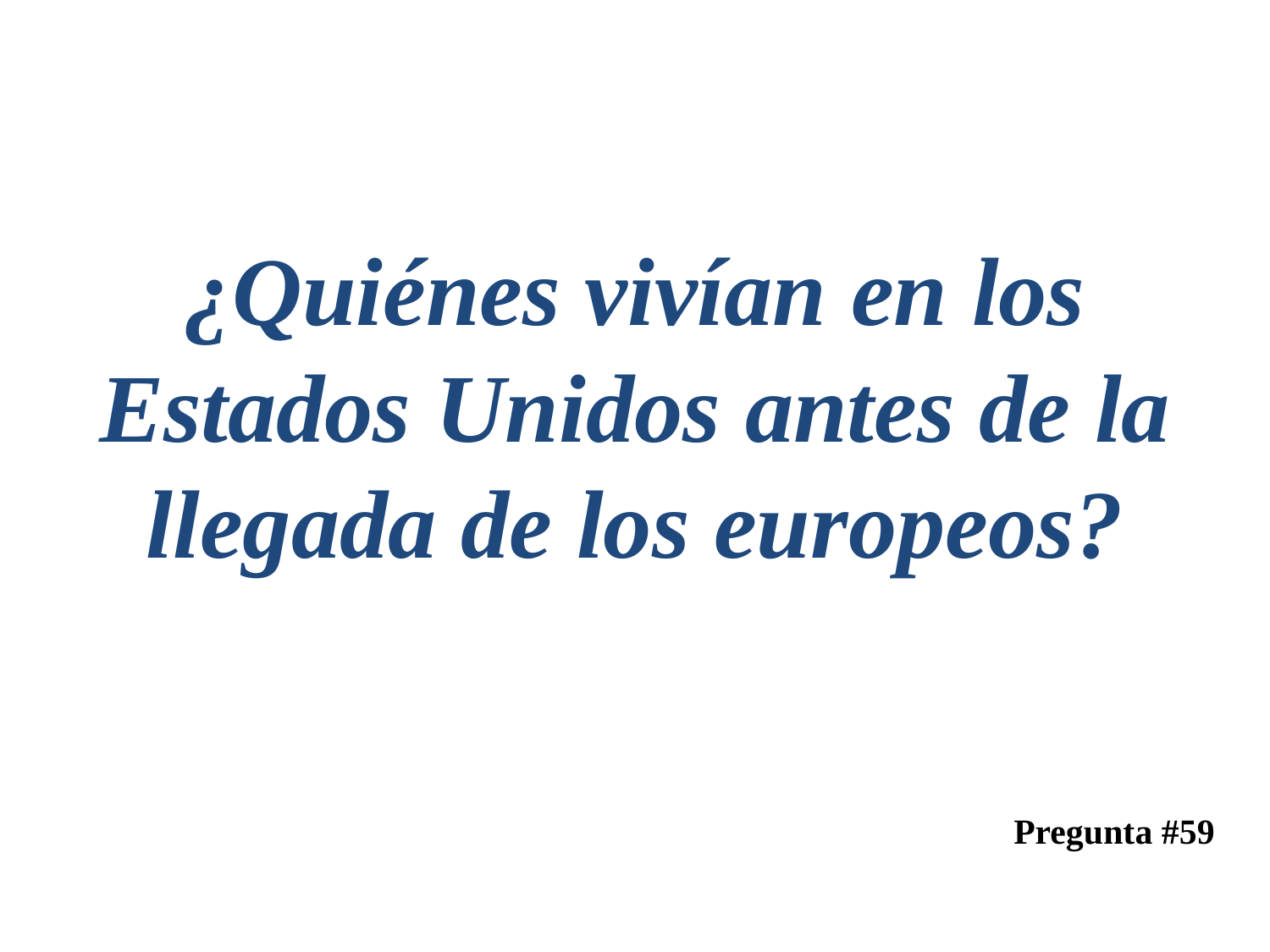

¿Quiénes vivían en los Estados Unidos antes de la llegada de los europeos?
# Pregunta #59